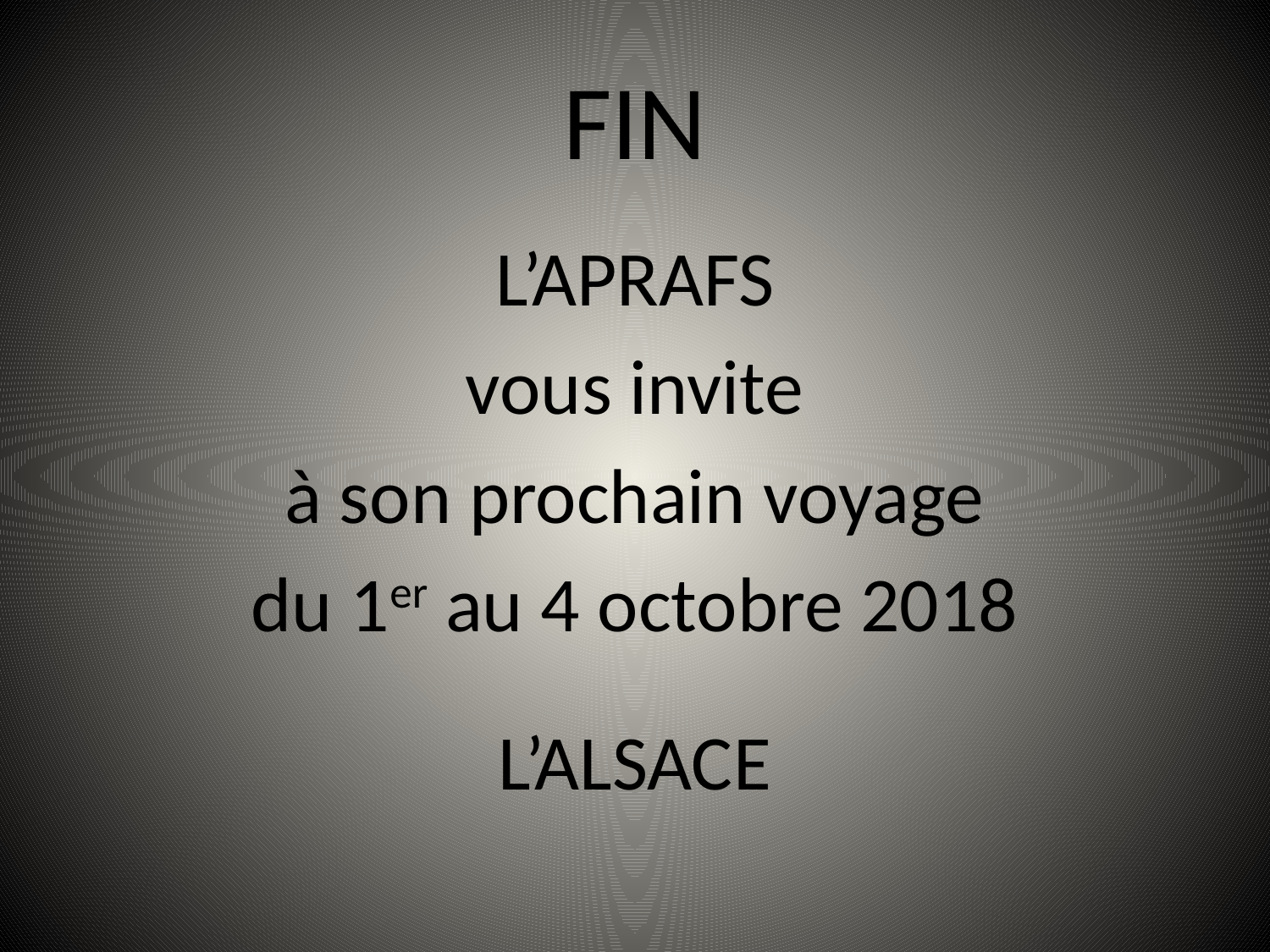

# FIN
L’APRAFS
vous invite
à son prochain voyage
du 1er au 4 octobre 2018

L’ALSACE